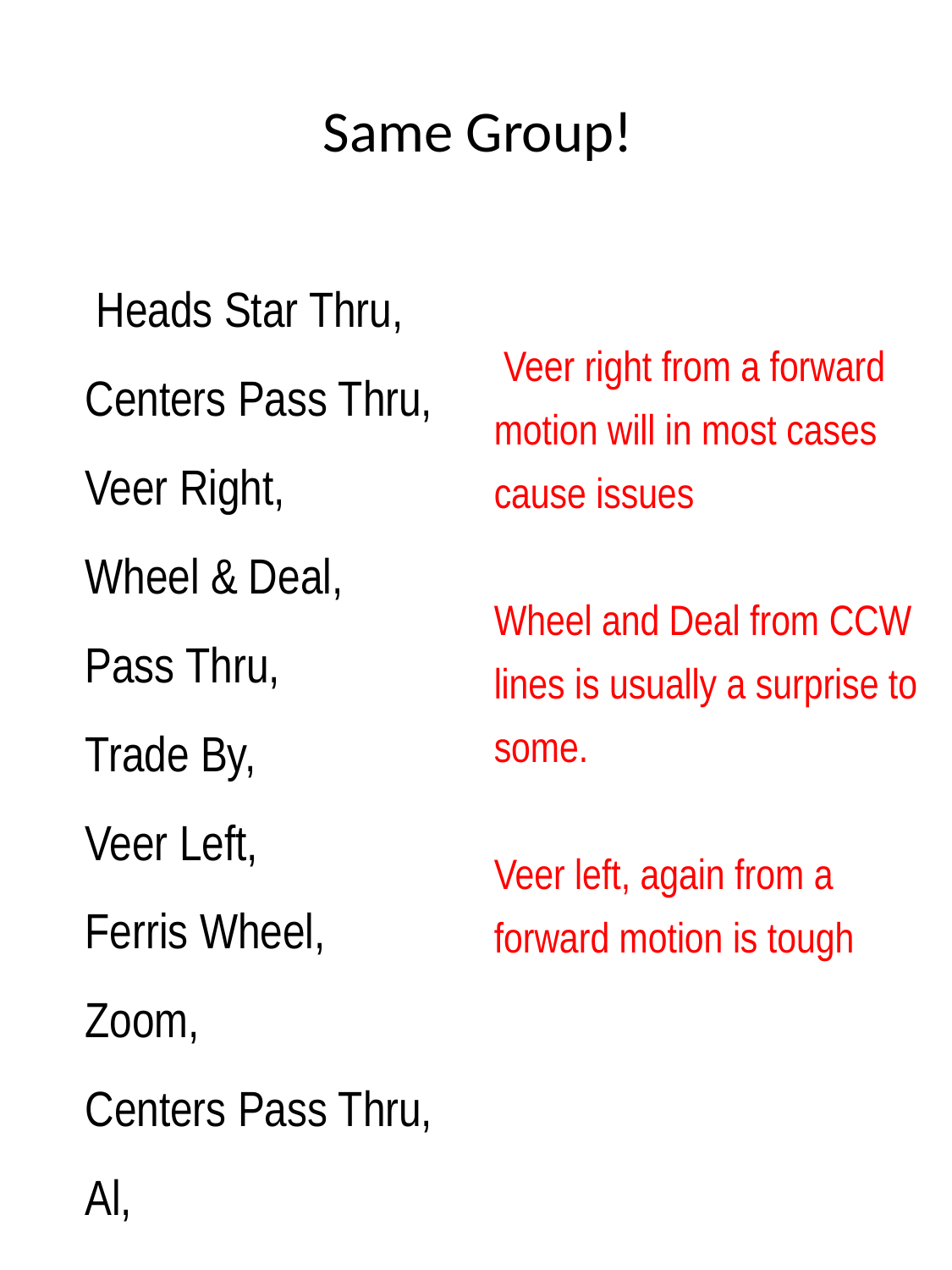

# Same Group!
 Heads Star Thru,
Centers Pass Thru,
Veer Right,
Wheel & Deal,
Pass Thru,
Trade By,
Veer Left,
Ferris Wheel,
Zoom,
Centers Pass Thru,
Al,
 Veer right from a forward motion will in most cases cause issues

Wheel and Deal from CCW lines is usually a surprise to some.

Veer left, again from a forward motion is tough